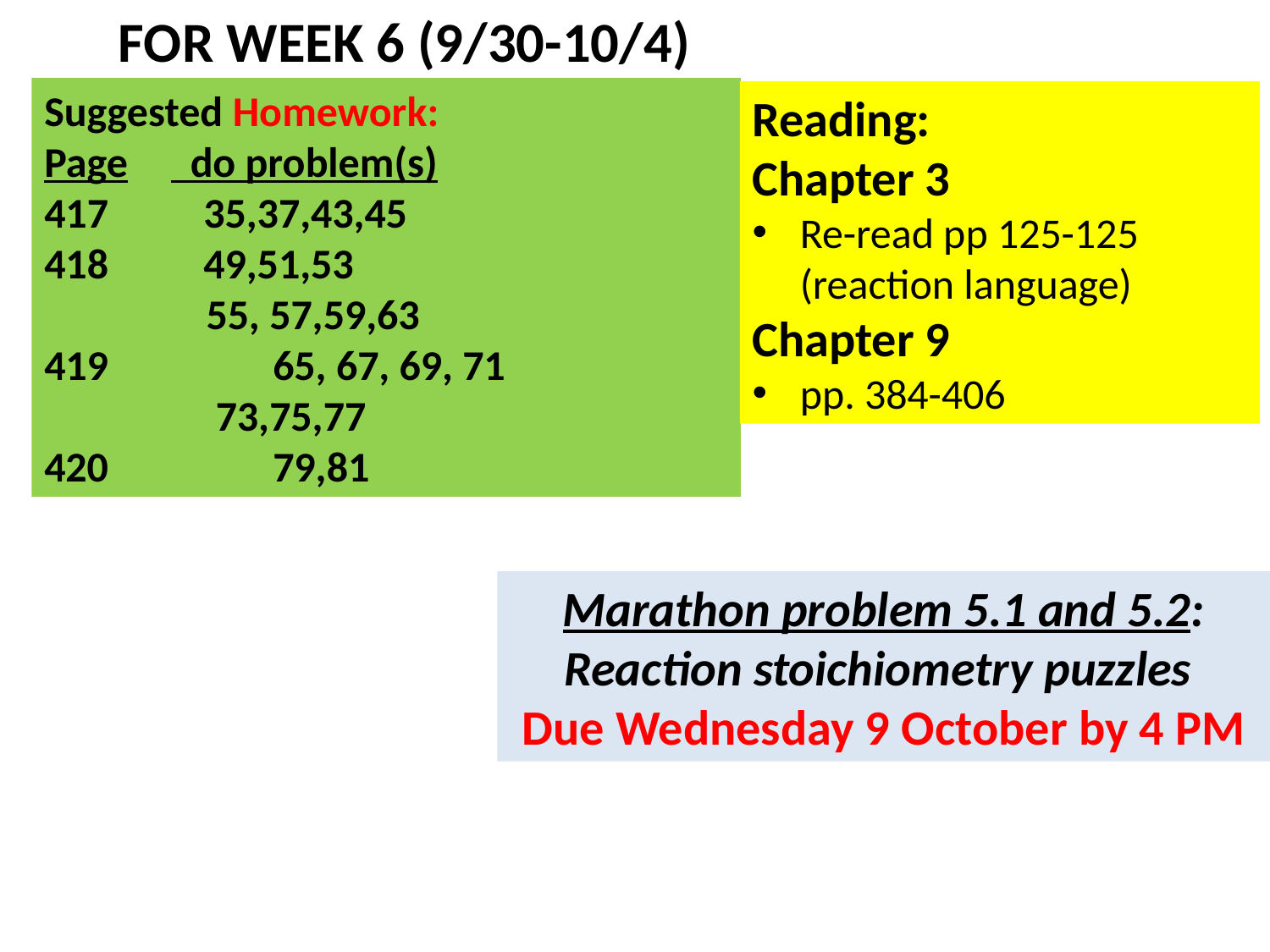

FOR WEEK 6 (9/30-10/4)
Suggested Homework:
Page	  do problem(s)
          35,37,43,45
          49,51,53
                 55, 57,59,63
419	    65, 67, 69, 71
                  73,75,77
420	    79,81
Reading:
Chapter 3
Re-read pp 125-125 (reaction language)
Chapter 9
pp. 384-406
Marathon problem 5.1 and 5.2:
Reaction stoichiometry puzzles
Due Wednesday 9 October by 4 PM